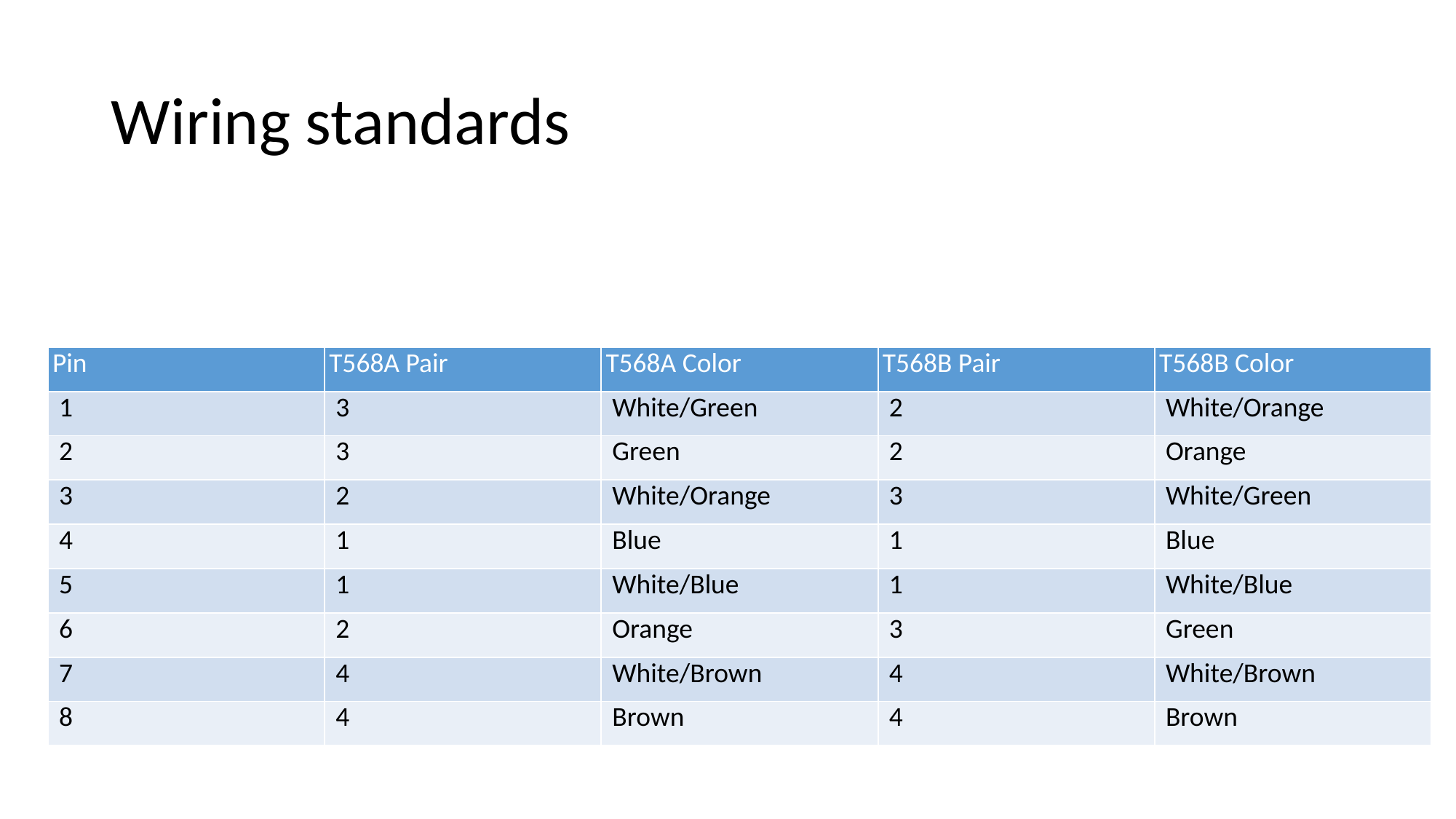

# Wiring standards
| Pin | T568A Pair | T568A Color | T568B Pair | T568B Color |
| --- | --- | --- | --- | --- |
| 1 | 3 | White/Green | 2 | White/Orange |
| 2 | 3 | Green | 2 | Orange |
| 3 | 2 | White/Orange | 3 | White/Green |
| 4 | 1 | Blue | 1 | Blue |
| 5 | 1 | White/Blue | 1 | White/Blue |
| 6 | 2 | Orange | 3 | Green |
| 7 | 4 | White/Brown | 4 | White/Brown |
| 8 | 4 | Brown | 4 | Brown |